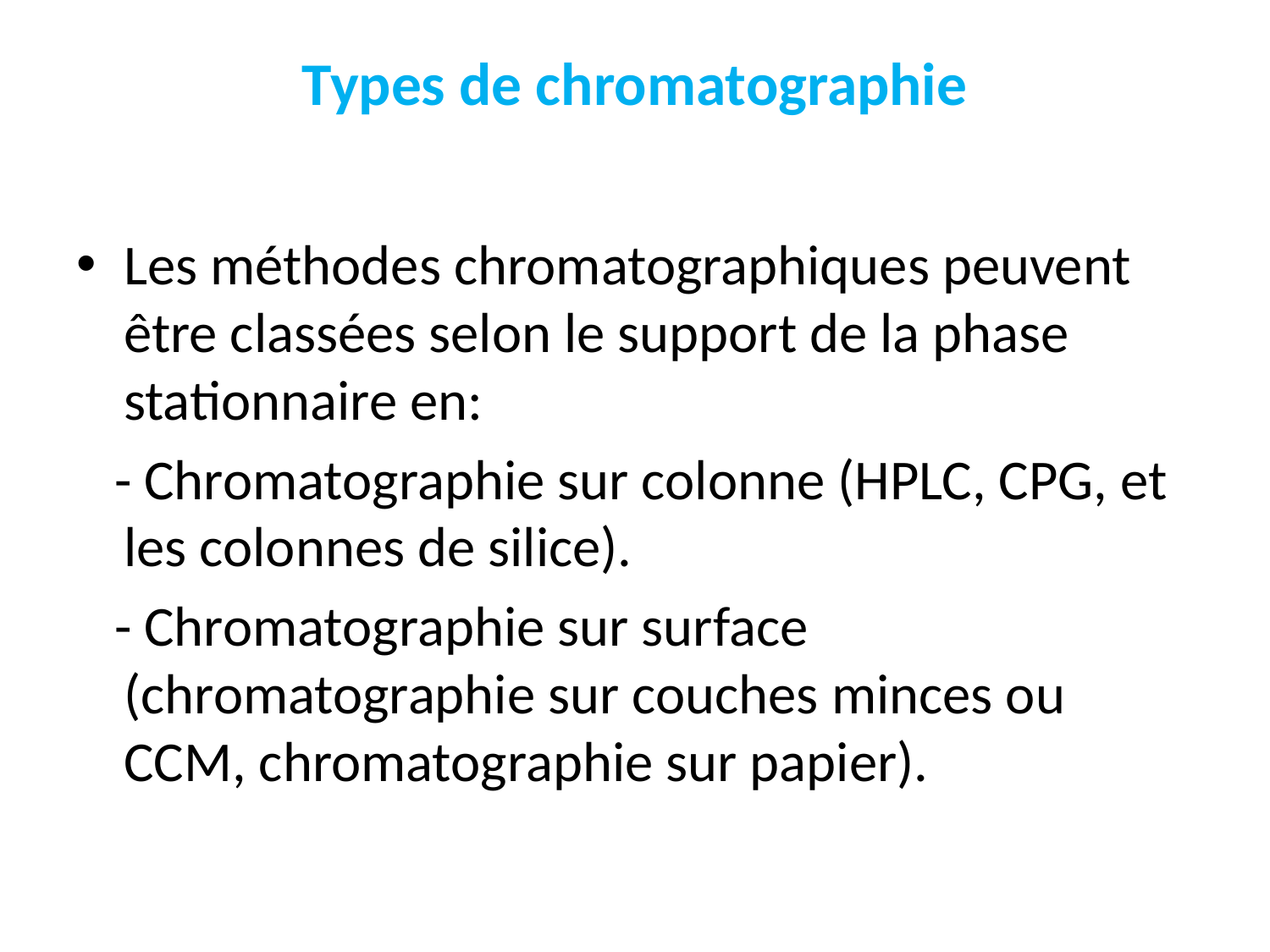

# Types de chromatographie
Les méthodes chromatographiques peuvent être classées selon le support de la phase stationnaire en:
   - Chromatographie sur colonne (HPLC, CPG, et les colonnes de silice).
   - Chromatographie sur surface (chromatographie sur couches minces ou CCM, chromatographie sur papier).